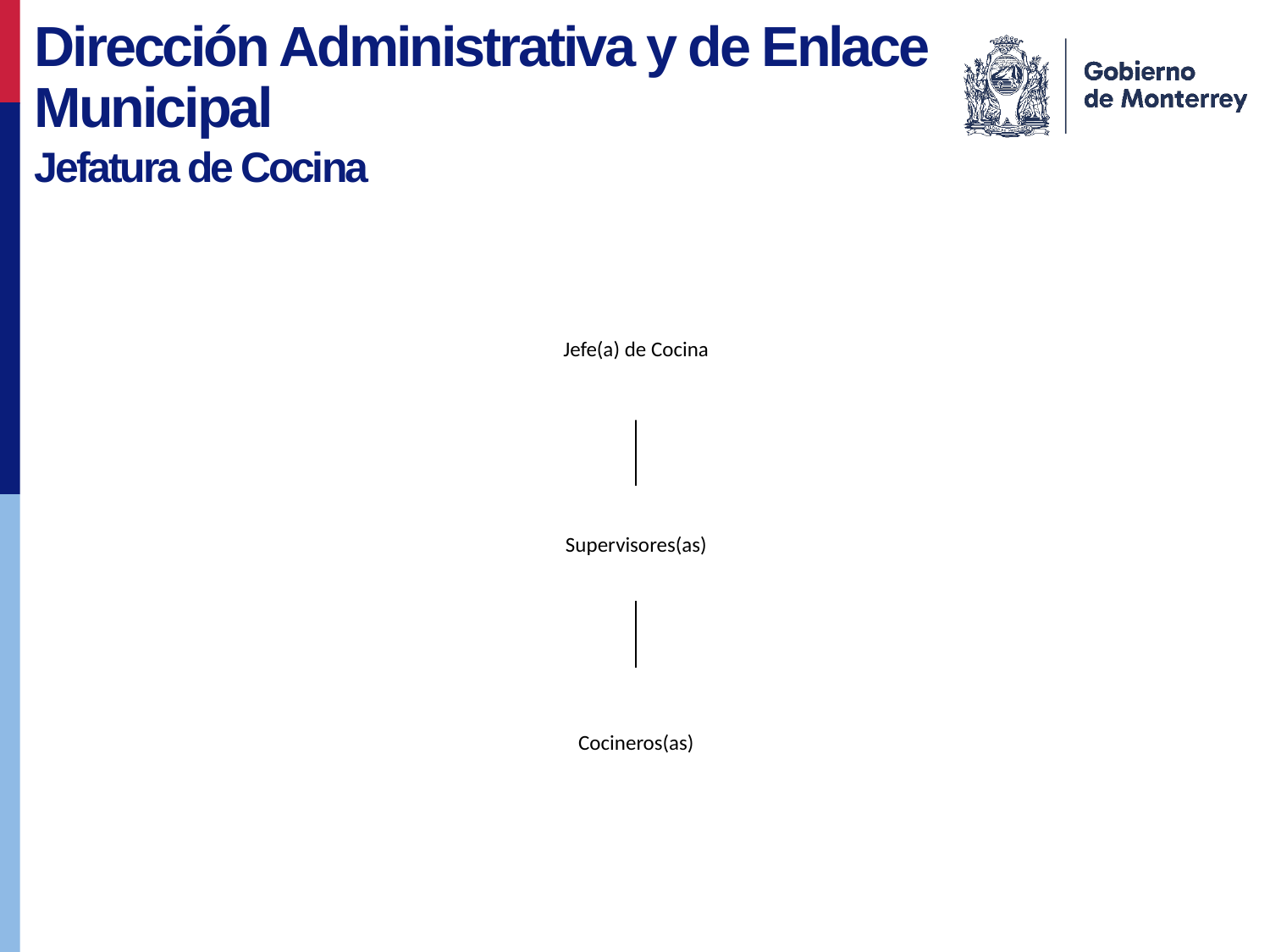

Dirección Administrativa y de Enlace Municipal
Jefatura de Cocina
Jefe(a) de Cocina
Supervisores(as)
Cocineros(as)